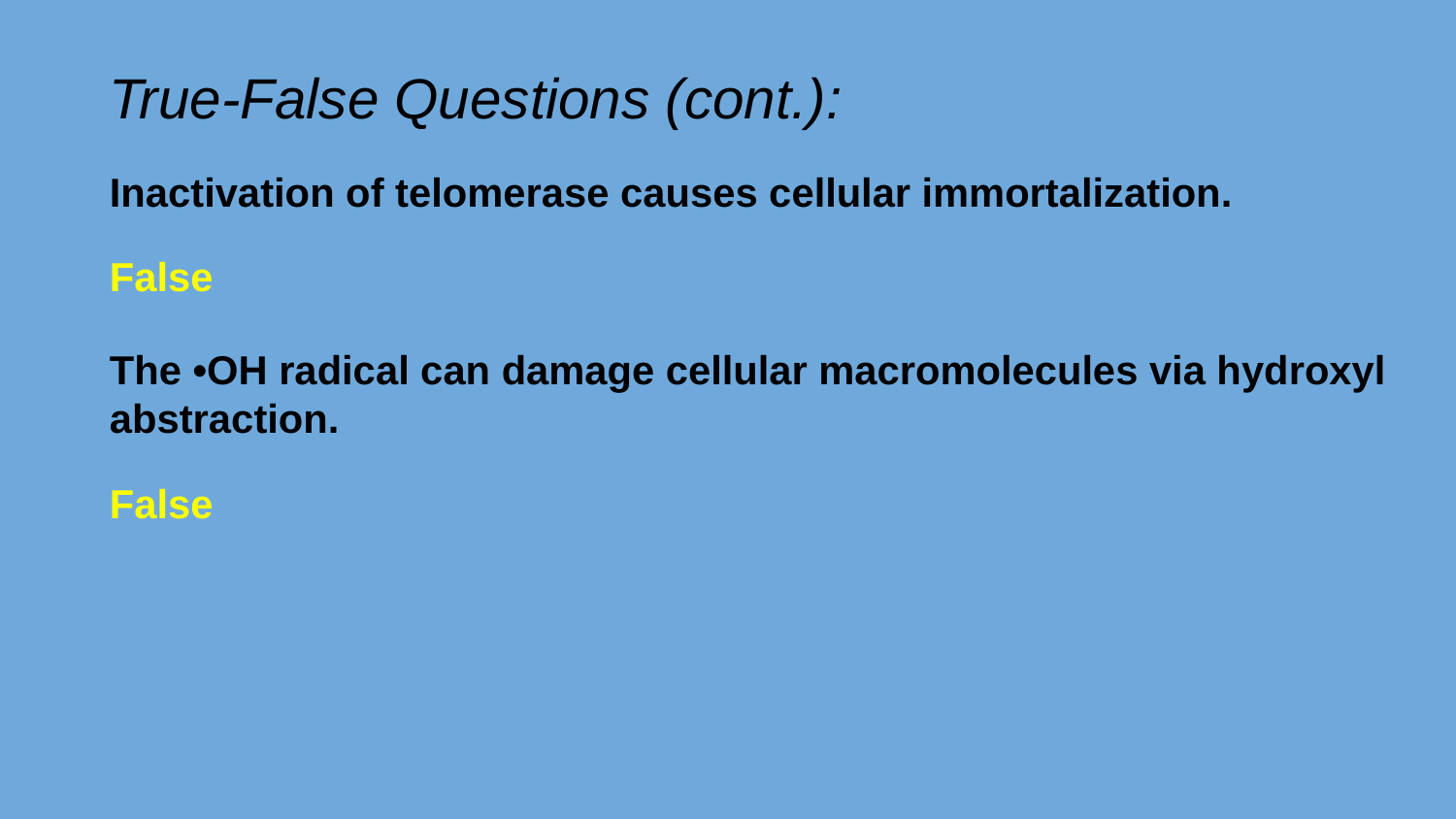

True-False Questions (cont.):
Inactivation of telomerase causes cellular immortalization.
False
The •OH radical can damage cellular macromolecules via hydroxyl abstraction.
False